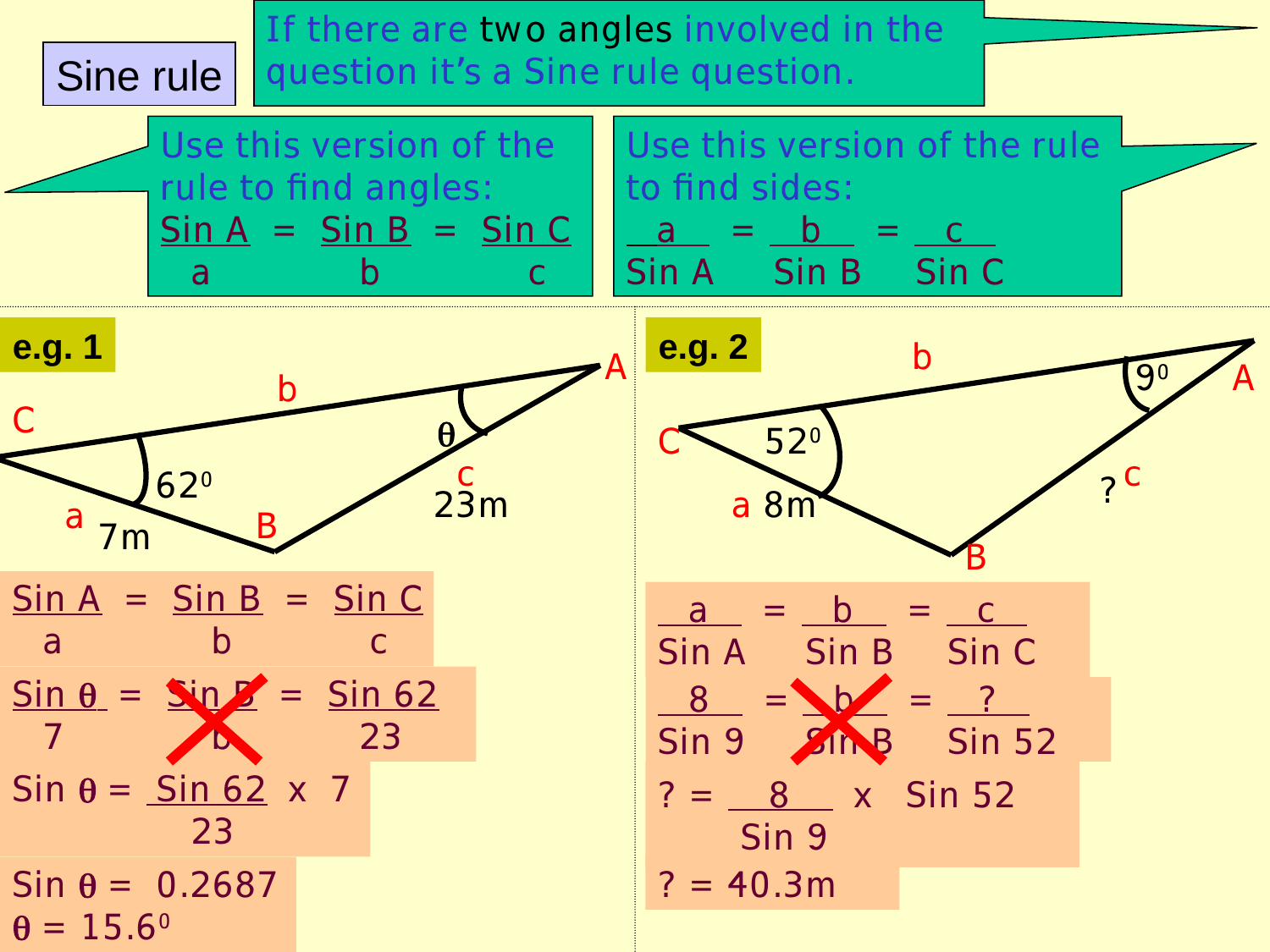

If there are two angles involved in the question it’s a Sine rule question.
Sine rule
Use this version of the
rule to find angles:
Sin A  =  Sin B  =  Sin C
   a	       b	           c
Use this version of the rule
to find sides:
   a     =    b     =    c   .
Sin A	  Sin B     Sin C

e.g. 1
e.g. 2
b
A
 90

520
?
8m
A
b

 θ

620
23m
7m
C
C
c
c
a
a
B
B
Sin A  =  Sin B  =  Sin C
   a	       b	          c
   a     =    b     =    c   .
Sin A	  Sin B     Sin C
Sin θ  =  Sin B  =  Sin 62
   7	       b	         23

   8     =    b     =    ?   .
Sin 9	  Sin B     Sin 52

Sin θ =  Sin 62  x  7
   	     23
? =     8      x   Sin 52
        Sin 9
Sin θ =  0.2687
θ = 15.60
? = 40.3m